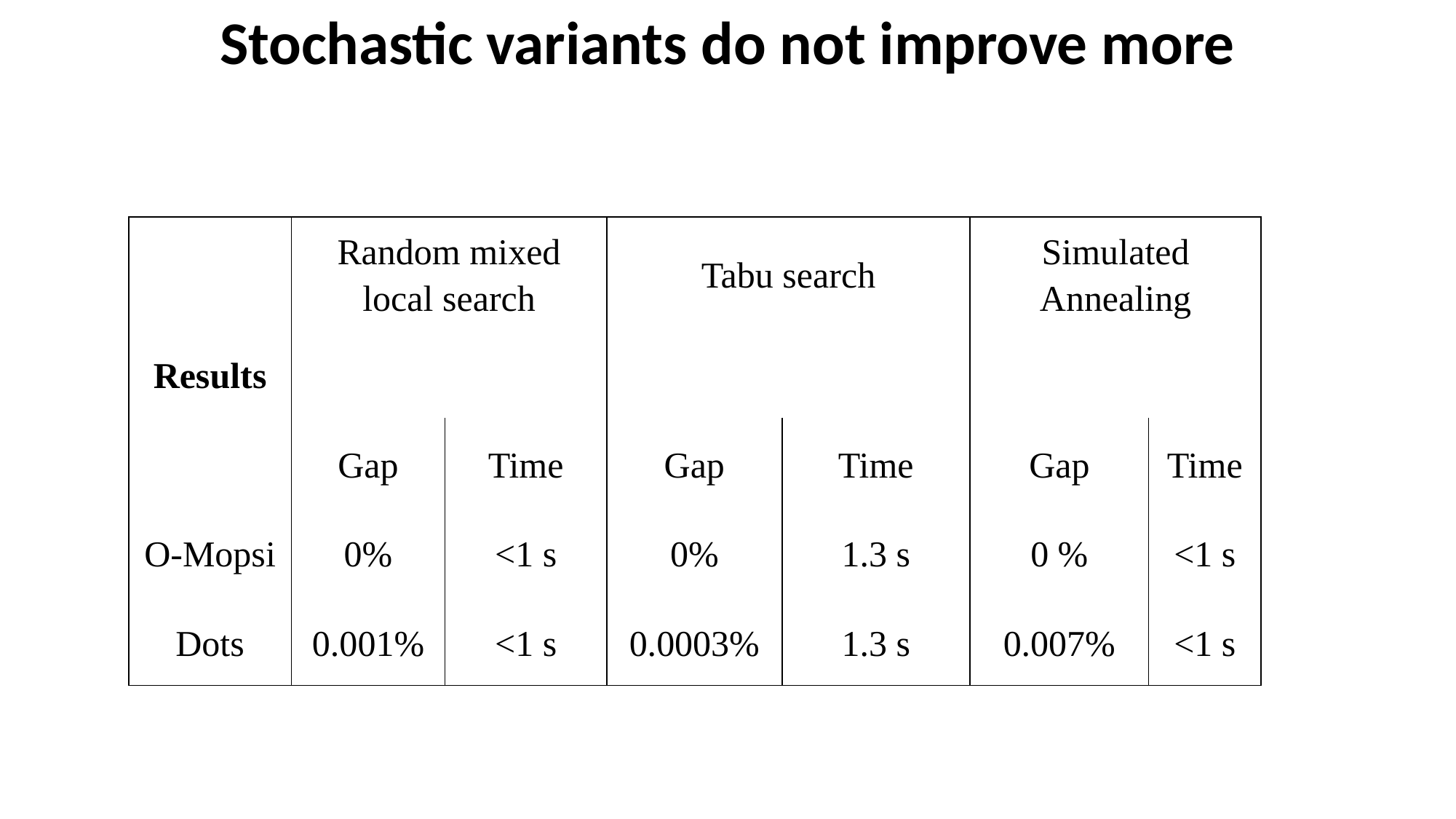

Stochastic variants do not improve more
|  | Random mixed local search |  | Tabu search |  | Simulated Annealing |  |
| --- | --- | --- | --- | --- | --- | --- |
| Results |  |  |  |  |  |  |
|  | Gap | Time | Gap | Time | Gap | Time |
| O-Mopsi | 0% | <1 s | 0% | 1.3 s | 0 % | <1 s |
| Dots | 0.001% | <1 s | 0.0003% | 1.3 s | 0.007% | <1 s |